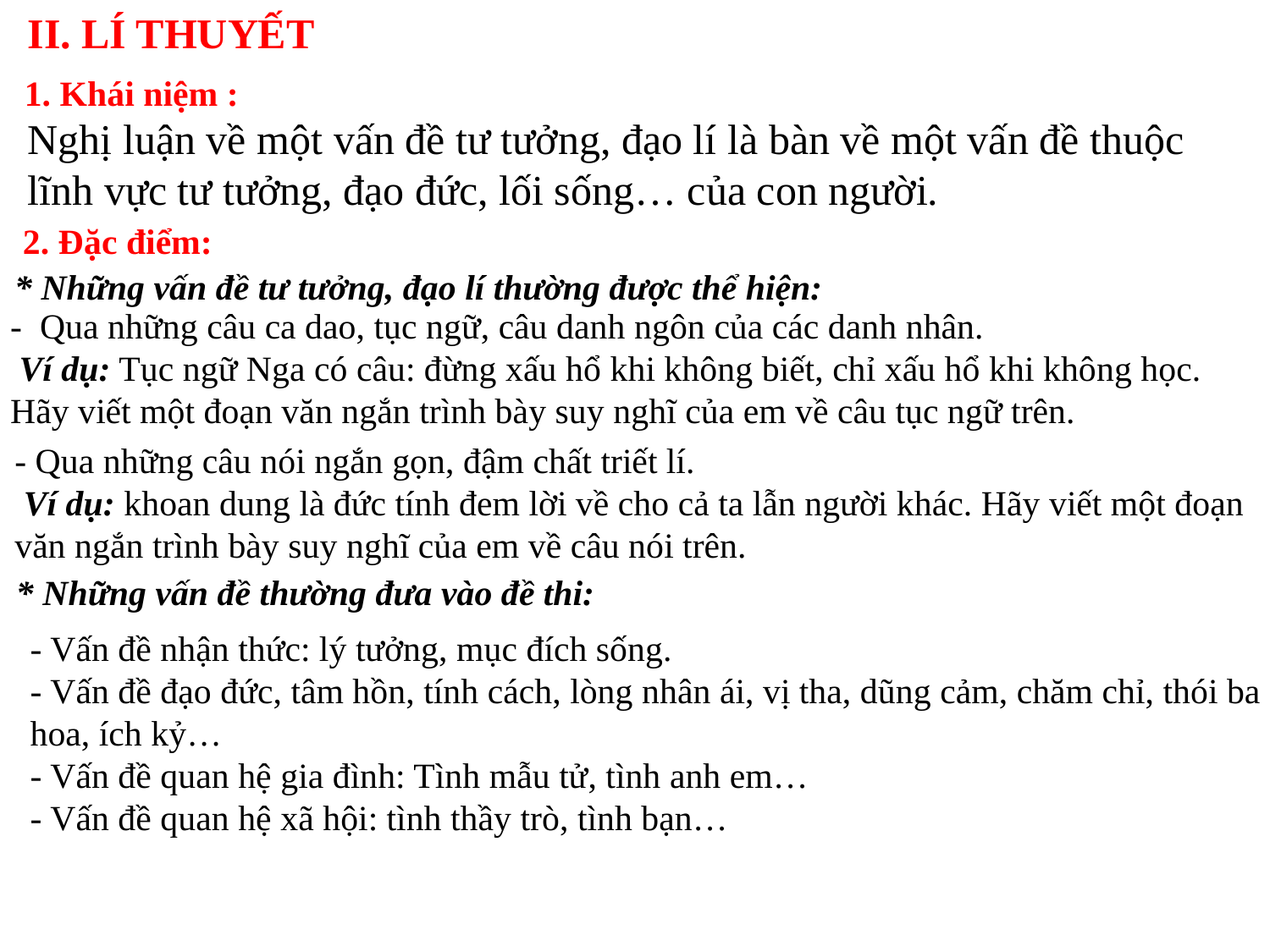

II. LÍ THUYẾT
1. Khái niệm :
Nghị luận về một vấn đề tư tưởng, đạo lí là bàn về một vấn đề thuộc lĩnh vực tư tưởng, đạo đức, lối sống… của con người.
 2. Đặc điểm:
* Những vấn đề tư tưởng, đạo lí thường được thể hiện:
-  Qua những câu ca dao, tục ngữ, câu danh ngôn của các danh nhân.
 Ví dụ: Tục ngữ Nga có câu: đừng xấu hổ khi không biết, chỉ xấu hổ khi không học. Hãy viết một đoạn văn ngắn trình bày suy nghĩ của em về câu tục ngữ trên.
- Qua những câu nói ngắn gọn, đậm chất triết lí.
 Ví dụ: khoan dung là đức tính đem lời về cho cả ta lẫn người khác. Hãy viết một đoạn văn ngắn trình bày suy nghĩ của em về câu nói trên.
* Những vấn đề thường đưa vào đề thi:
- Vấn đề nhận thức: lý tưởng, mục đích sống.
- Vấn đề đạo đức, tâm hồn, tính cách, lòng nhân ái, vị tha, dũng cảm, chăm chỉ, thói ba hoa, ích kỷ…
- Vấn đề quan hệ gia đình: Tình mẫu tử, tình anh em…
- Vấn đề quan hệ xã hội: tình thầy trò, tình bạn…